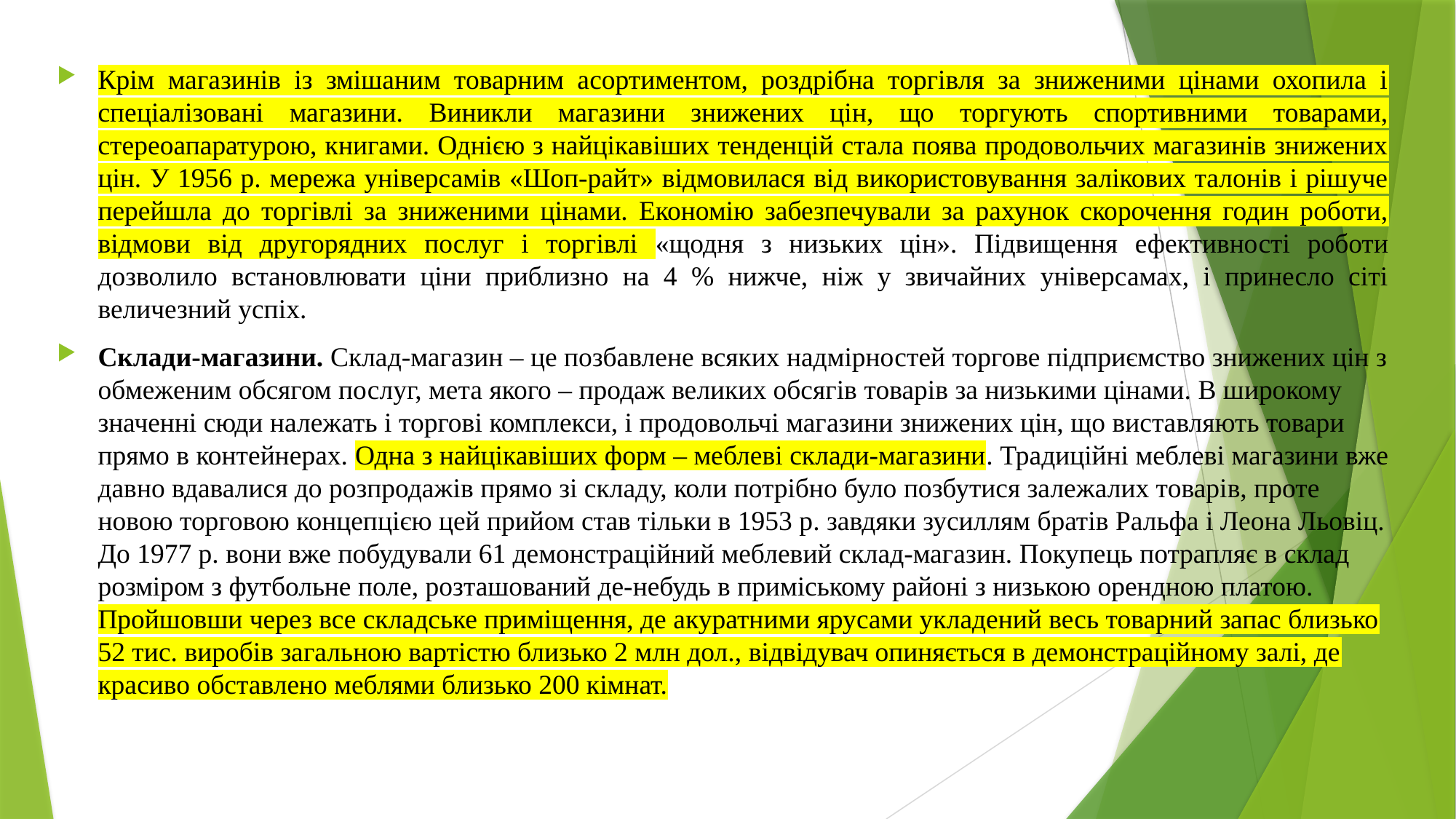

Крім магазинів із змішаним товарним асортиментом, роздрібна торгівля за зниженими цінами охопила і спеціалізовані магазини. Виникли магазини знижених цін, що торгують спортивними товарами, стереоапаратурою, книгами. Однією з найцікавіших тенденцій стала поява продовольчих магазинів знижених цін. У 1956 р. мережа універсамів «Шоп-райт» відмовилася від використовування залікових талонів і рішуче перейшла до торгівлі за зниженими цінами. Економію забезпечували за рахунок скорочення годин роботи, відмови від другорядних послуг і торгівлі «щодня з низьких цін». Підвищення ефективності роботи дозволило встановлювати ціни приблизно на 4 % нижче, ніж у звичайних універсамах, і принесло сіті величезний успіх.
Склади-магазини. Склад-магазин – це позбавлене всяких надмірностей торгове підприємство знижених цін з обмеженим обсягом послуг, мета якого – продаж великих обсягів товарів за низькими цінами. В широкому значенні сюди належать і торгові комплекси, і продовольчі магазини знижених цін, що виставляють товари прямо в контейнерах. Одна з найцікавіших форм – меблеві склади-магазини. Традиційні меблеві магазини вже давно вдавалися до розпродажів прямо зі складу, коли потрібно було позбутися залежалих товарів, проте новою торговою концепцією цей прийом став тільки в 1953 р. завдяки зусиллям братів Ральфа і Леона Льовіц. До 1977 р. вони вже побудували 61 демонстраційний меблевий склад-магазин. Покупець потрапляє в склад розміром з футбольне поле, розташований де-небудь в приміському районі з низькою орендною платою. Пройшовши через все складське приміщення, де акуратними ярусами укладений весь товарний запас близько 52 тис. виробів загальною вартістю близько 2 млн дол., відвідувач опиняється в демонстраційному залі, де красиво обставлено меблями близько 200 кімнат.